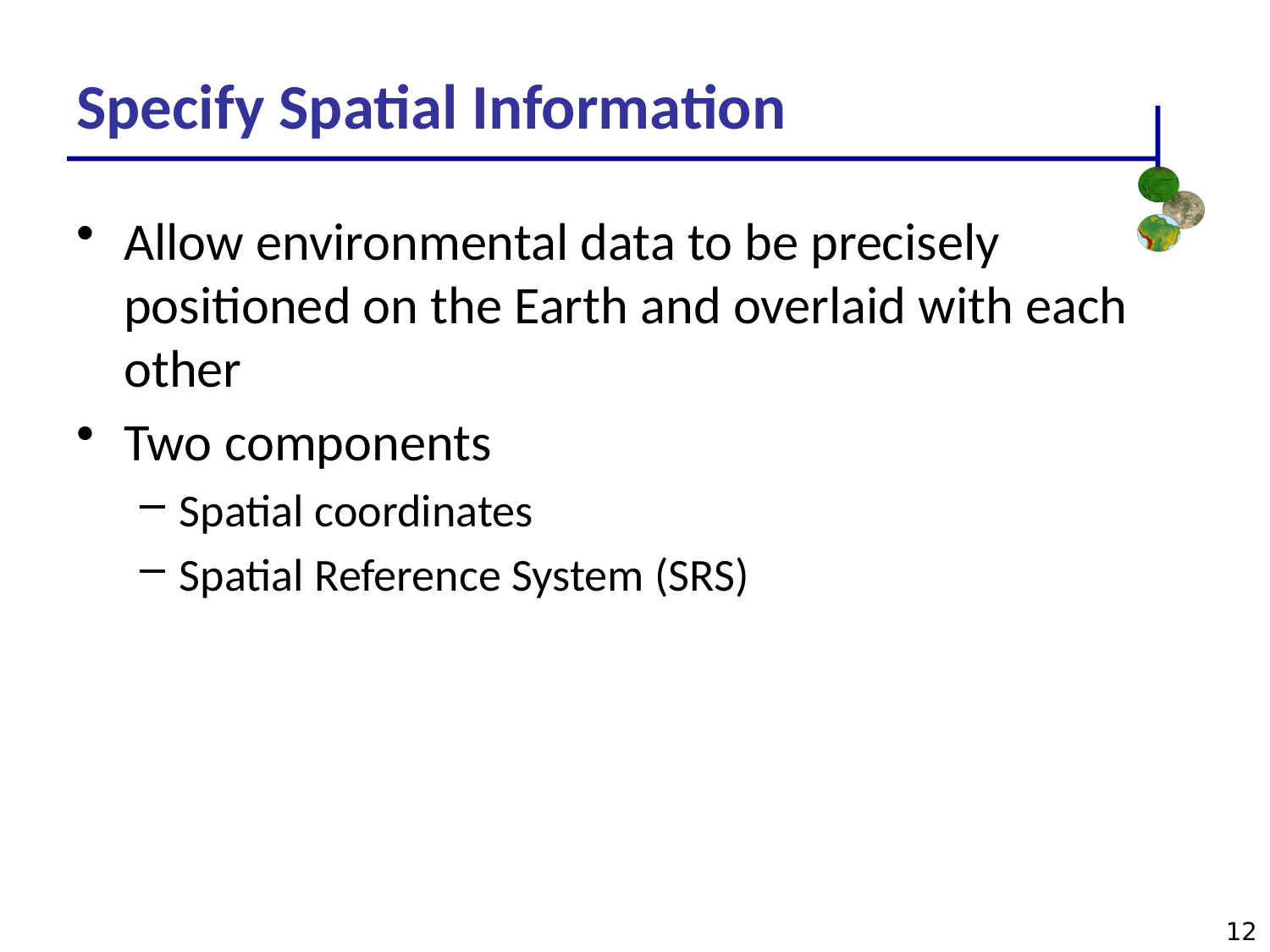

# Specify Spatial Information
Allow environmental data to be precisely positioned on the Earth and overlaid with each other
Two components
Spatial coordinates
Spatial Reference System (SRS)

12